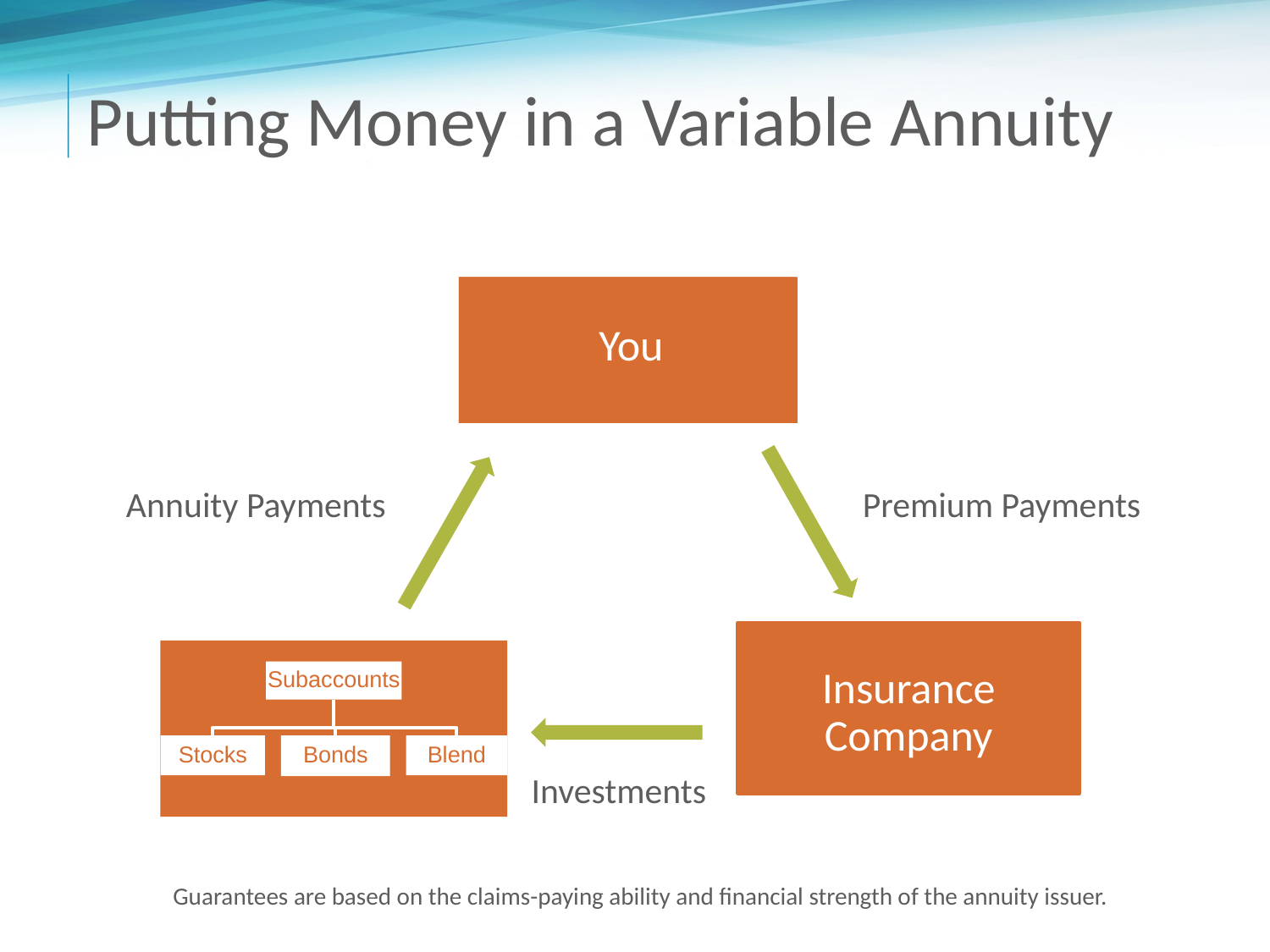

# Putting Money in a Variable Annuity

You

Beneficiary

Annuity Payments
Premium Payments

Insurance Company
Subaccounts
Stocks
Bonds
Blend

Investments
Guarantees are based on the claims-paying ability and financial strength of the annuity issuer.